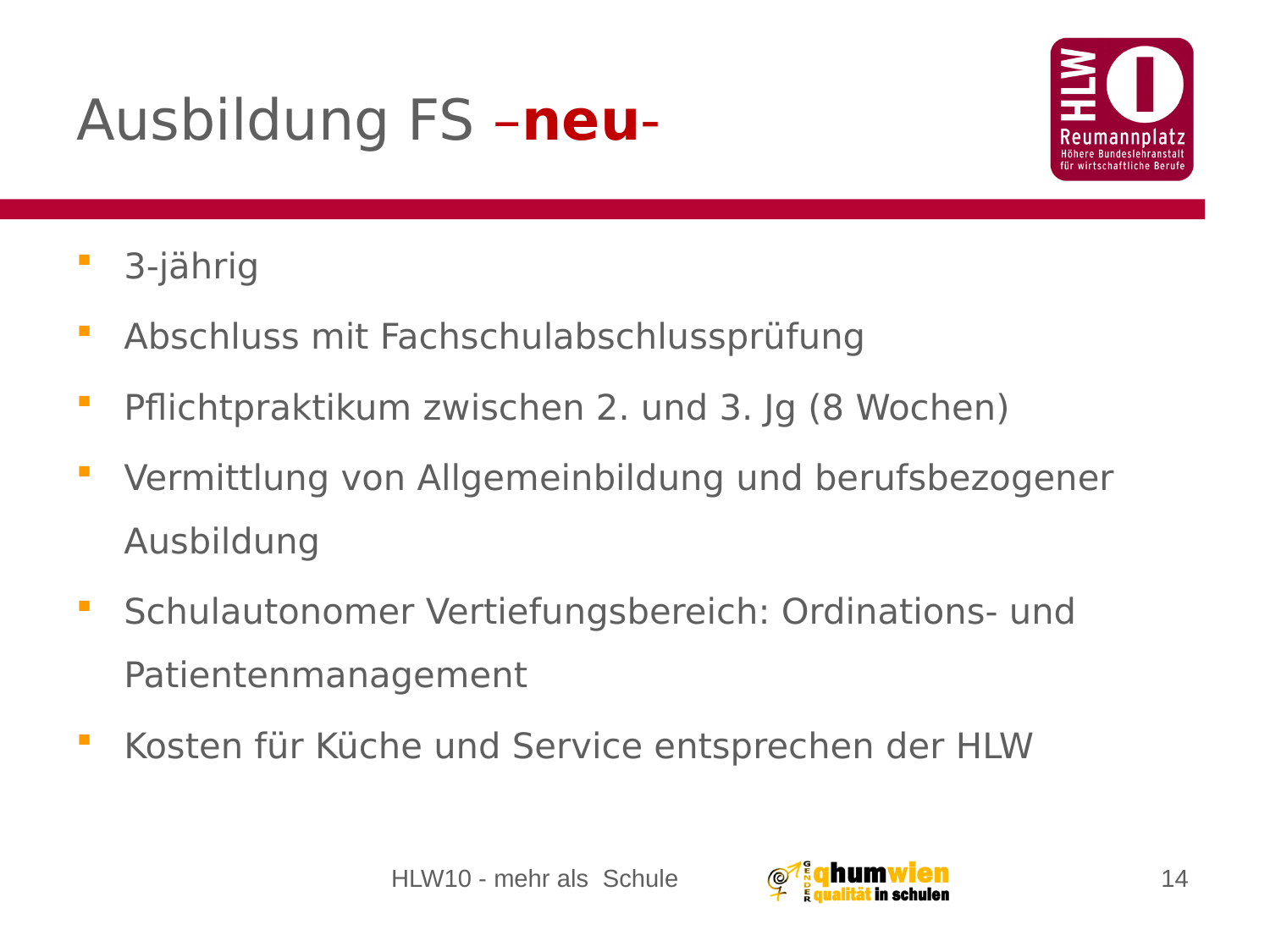

# Ausbildung FS –neu-
3-jährig
Abschluss mit Fachschulabschlussprüfung
Pflichtpraktikum zwischen 2. und 3. Jg (8 Wochen)
Vermittlung von Allgemeinbildung und berufsbezogener Ausbildung
Schulautonomer Vertiefungsbereich: Ordinations- und Patientenmanagement
Kosten für Küche und Service entsprechen der HLW
HLW10 - mehr als  Schule
14